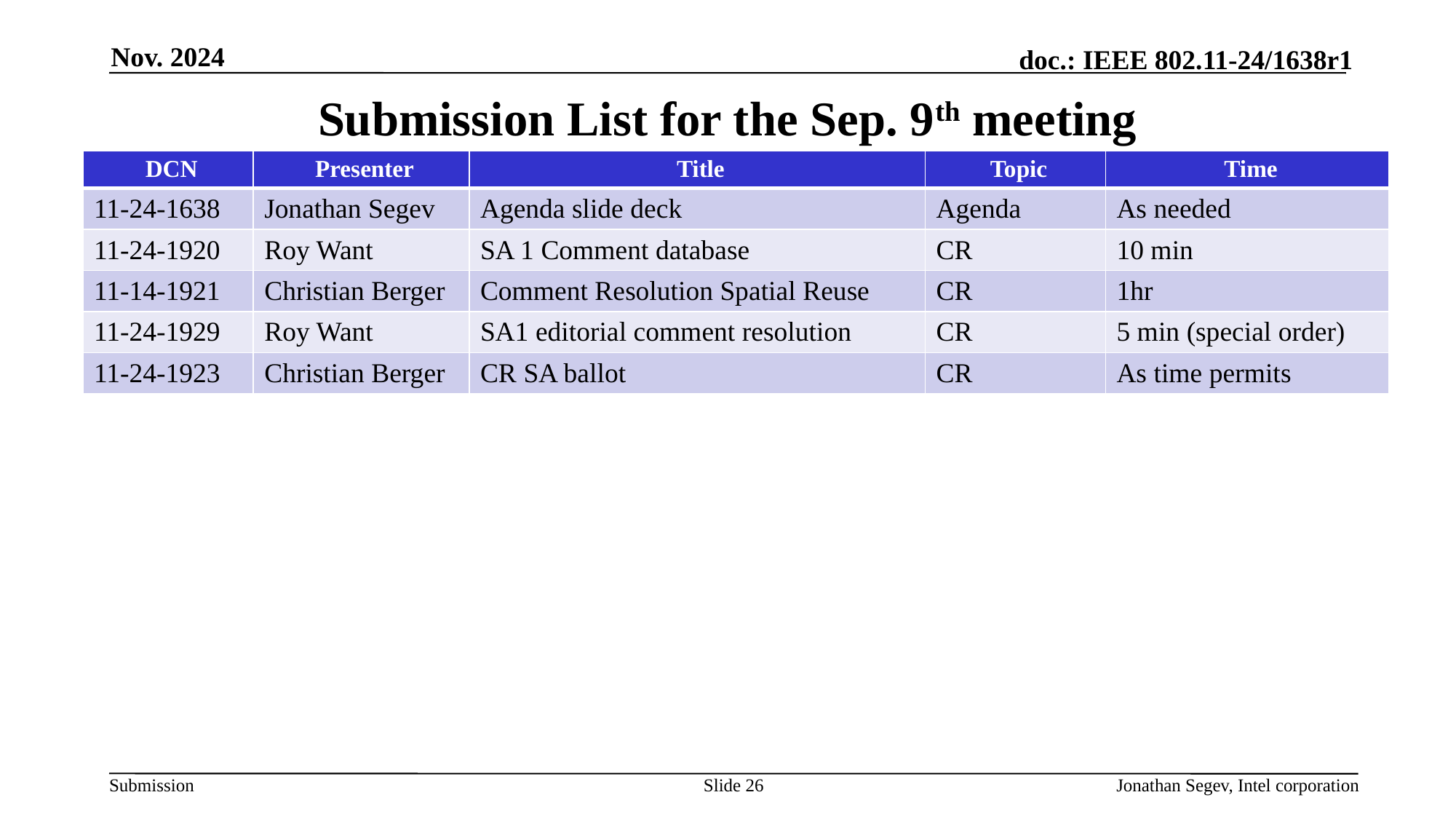

Nov. 2024
# Submission List for the Sep. 9th meeting
| DCN | Presenter | Title | Topic | Time |
| --- | --- | --- | --- | --- |
| 11-24-1638 | Jonathan Segev | Agenda slide deck | Agenda | As needed |
| 11-24-1920 | Roy Want | SA 1 Comment database | CR | 10 min |
| 11-14-1921 | Christian Berger | Comment Resolution Spatial Reuse | CR | 1hr |
| 11-24-1929 | Roy Want | SA1 editorial comment resolution | CR | 5 min (special order) |
| 11-24-1923 | Christian Berger | CR SA ballot | CR | As time permits |
Slide 26
Jonathan Segev, Intel corporation